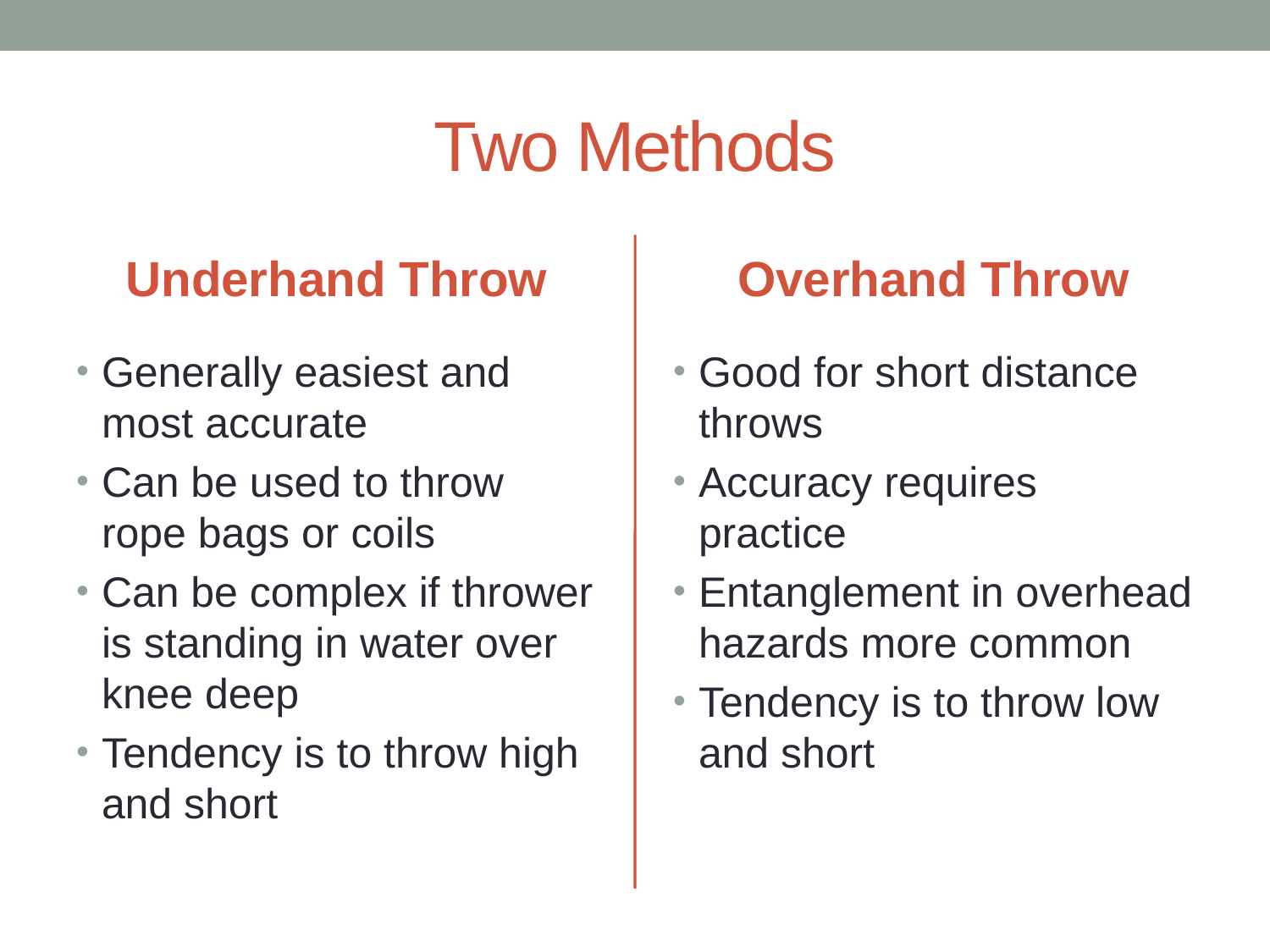

# Two Methods
Underhand Throw
Overhand Throw
Generally easiest and most accurate
Can be used to throw rope bags or coils
Can be complex if thrower is standing in water over knee deep
Tendency is to throw high and short
Good for short distance throws
Accuracy requires practice
Entanglement in overhead hazards more common
Tendency is to throw low and short